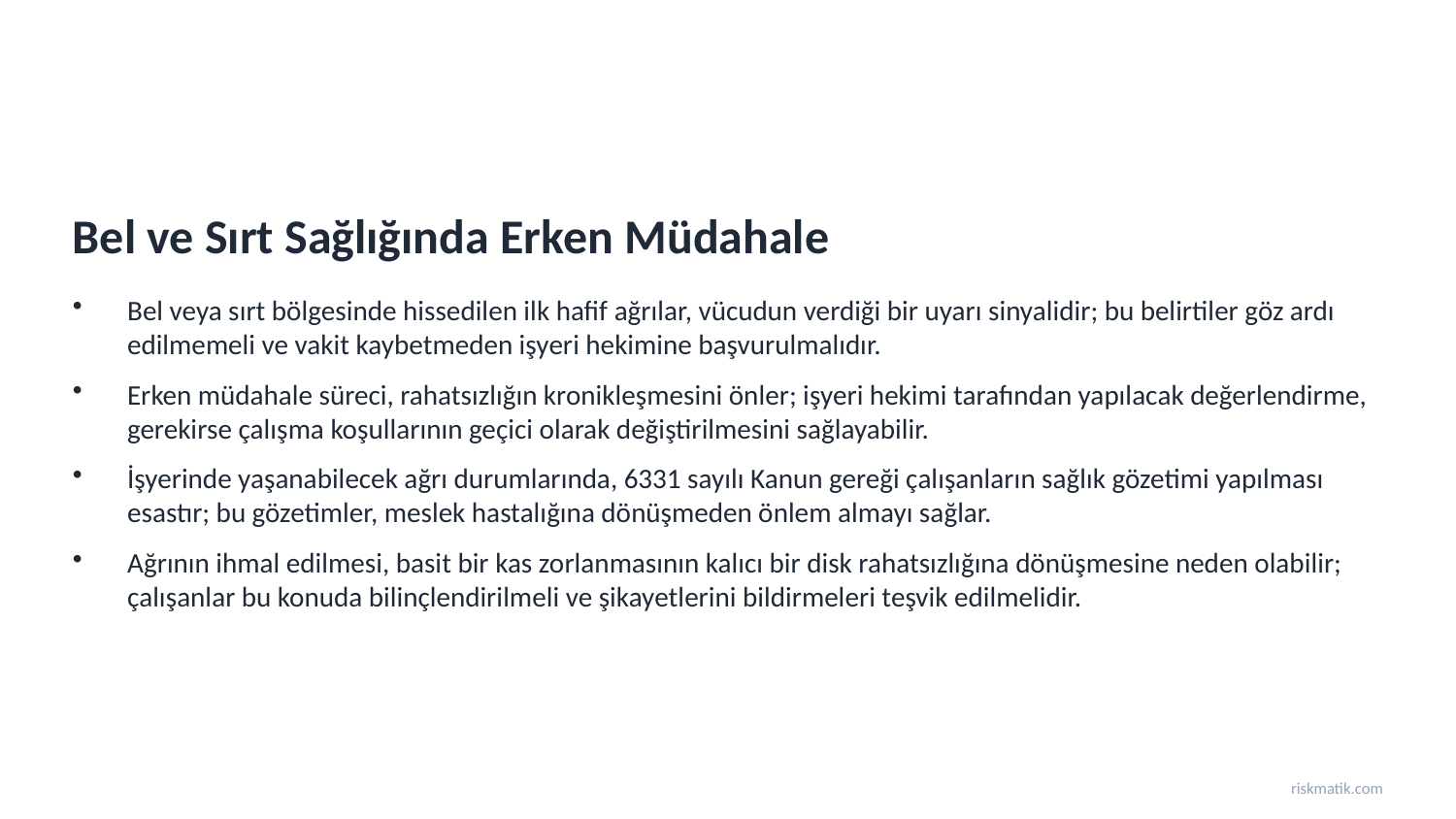

Bel ve Sırt Sağlığında Erken Müdahale
Bel veya sırt bölgesinde hissedilen ilk hafif ağrılar, vücudun verdiği bir uyarı sinyalidir; bu belirtiler göz ardı edilmemeli ve vakit kaybetmeden işyeri hekimine başvurulmalıdır.
Erken müdahale süreci, rahatsızlığın kronikleşmesini önler; işyeri hekimi tarafından yapılacak değerlendirme, gerekirse çalışma koşullarının geçici olarak değiştirilmesini sağlayabilir.
İşyerinde yaşanabilecek ağrı durumlarında, 6331 sayılı Kanun gereği çalışanların sağlık gözetimi yapılması esastır; bu gözetimler, meslek hastalığına dönüşmeden önlem almayı sağlar.
Ağrının ihmal edilmesi, basit bir kas zorlanmasının kalıcı bir disk rahatsızlığına dönüşmesine neden olabilir; çalışanlar bu konuda bilinçlendirilmeli ve şikayetlerini bildirmeleri teşvik edilmelidir.
riskmatik.com